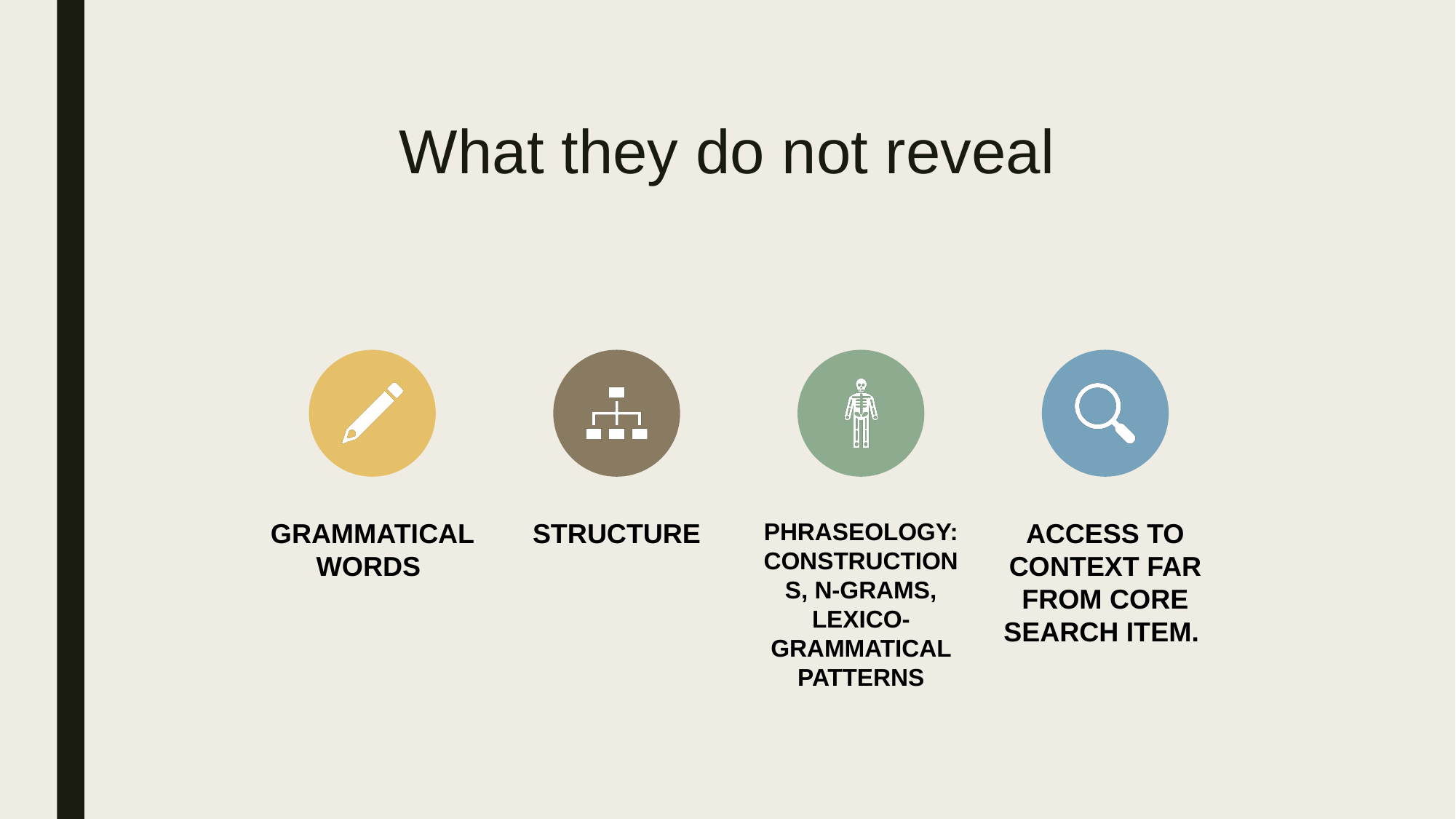

# What they do not reveal
Grammatical words
Structure
Phraseology: constructions, n-grams, lexico-grammatical patterns
Access to context far from core search item.